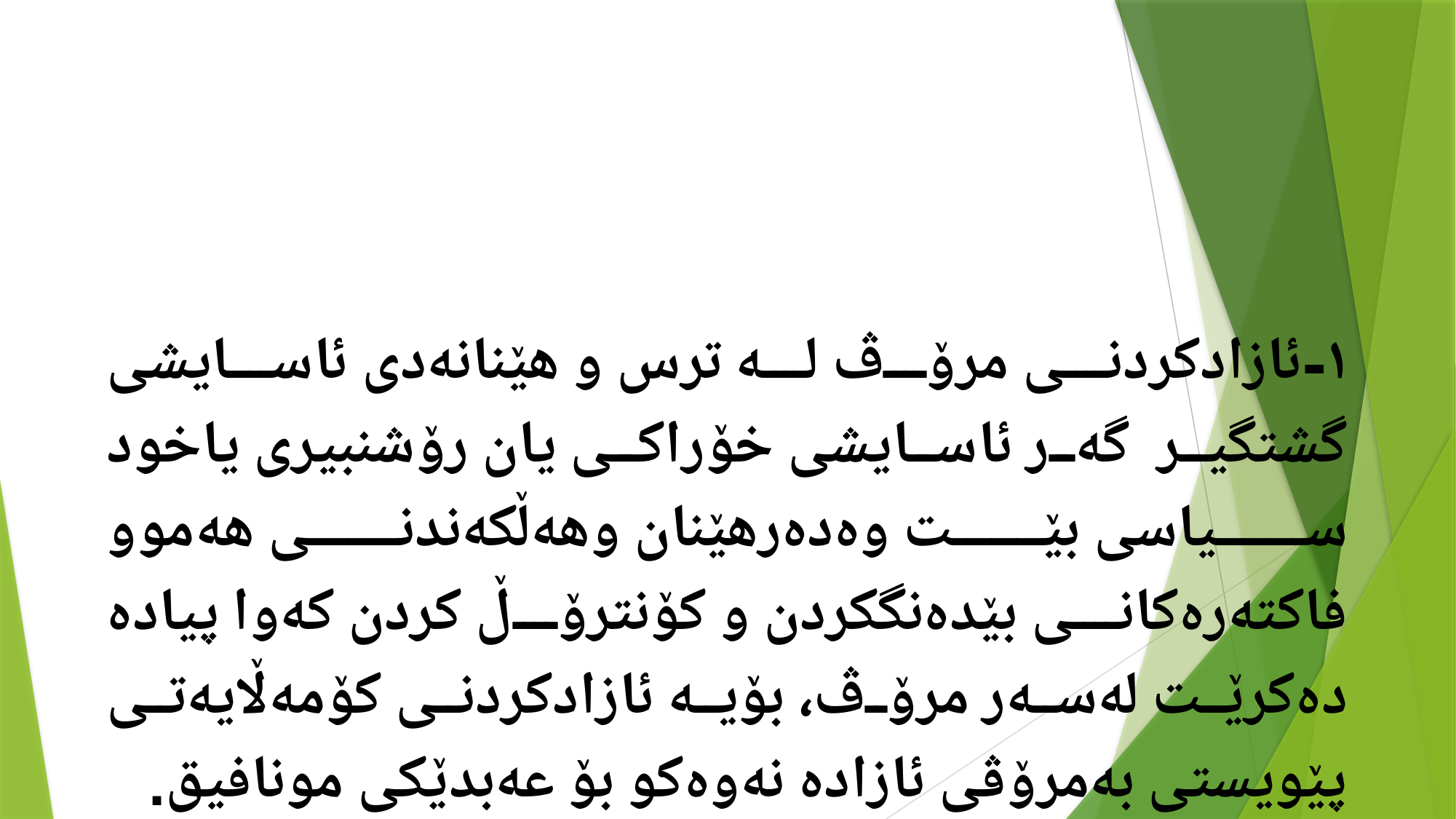

١-ئازادكردنی مرۆڤ لە ترس و هێنانەدی ئاسایشی گشتگیر  گەر ئاسایشی خۆراكی یان رۆشنبیری یاخود سیاسی بێت وەدەرهێنان وهەڵكەندنی هەموو فاكتەرەكانی بێدەنگكردن و كۆنترۆڵ كردن كەوا پیادە دەكرێت لەسەر مرۆڤ، بۆیە ئازادكردنی كۆمەڵایەتی پێویستی بەمرۆڤی ئازادە نەوەكو بۆ عەبدێكی مونافیق.